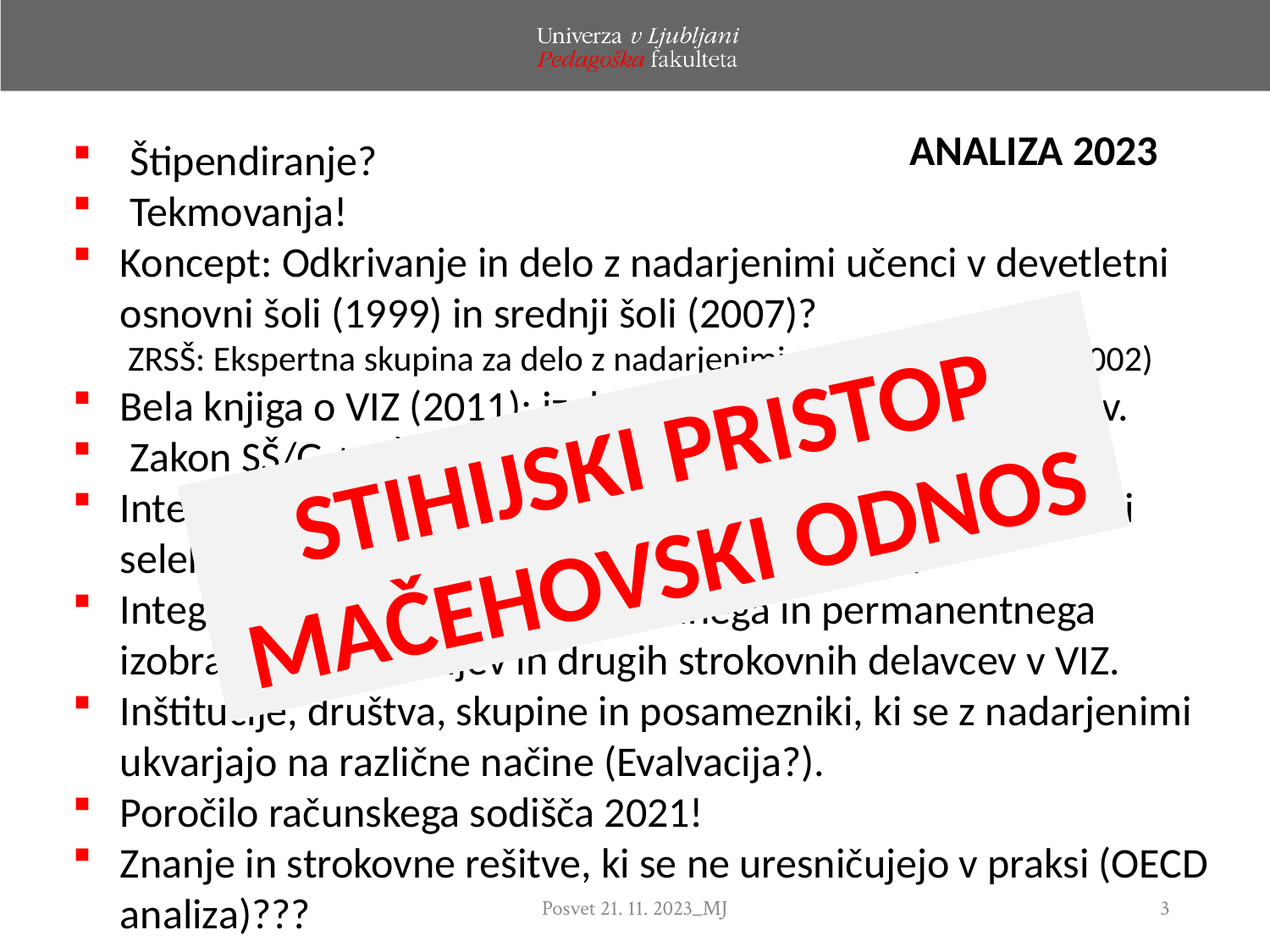

ANALIZA 2023
 Štipendiranje?
 Tekmovanja!
Koncept: Odkrivanje in delo z nadarjenimi učenci v devetletni osnovni šoli (1999) in srednji šoli (2007)?
ZRSŠ: Ekspertna skupina za delo z nadarjenimi v OŠ in SŠ na ZRSŠ (2002)
Bela knjiga o VIZ (2011): izobraževanje nadarjenih učencev.
 Zakon SŠ/G + OŠ 11. člen (2011/2012).
Integrativni model izobraževanja nadarjenih s posameznimi selektivnimi programi za nadarjene OŠ in SŠ/G.
Integrativni model rednega, izrednega in permanentnega izobraževanja učiteljev in drugih strokovnih delavcev v VIZ.
Inštitucije, društva, skupine in posamezniki, ki se z nadarjenimi ukvarjajo na različne načine (Evalvacija?).
Poročilo računskega sodišča 2021!
Znanje in strokovne rešitve, ki se ne uresničujejo v praksi (OECD analiza)???
STIHIJSKI PRISTOP
MAČEHOVSKI ODNOS
Posvet 21. 11. 2023_MJ
3